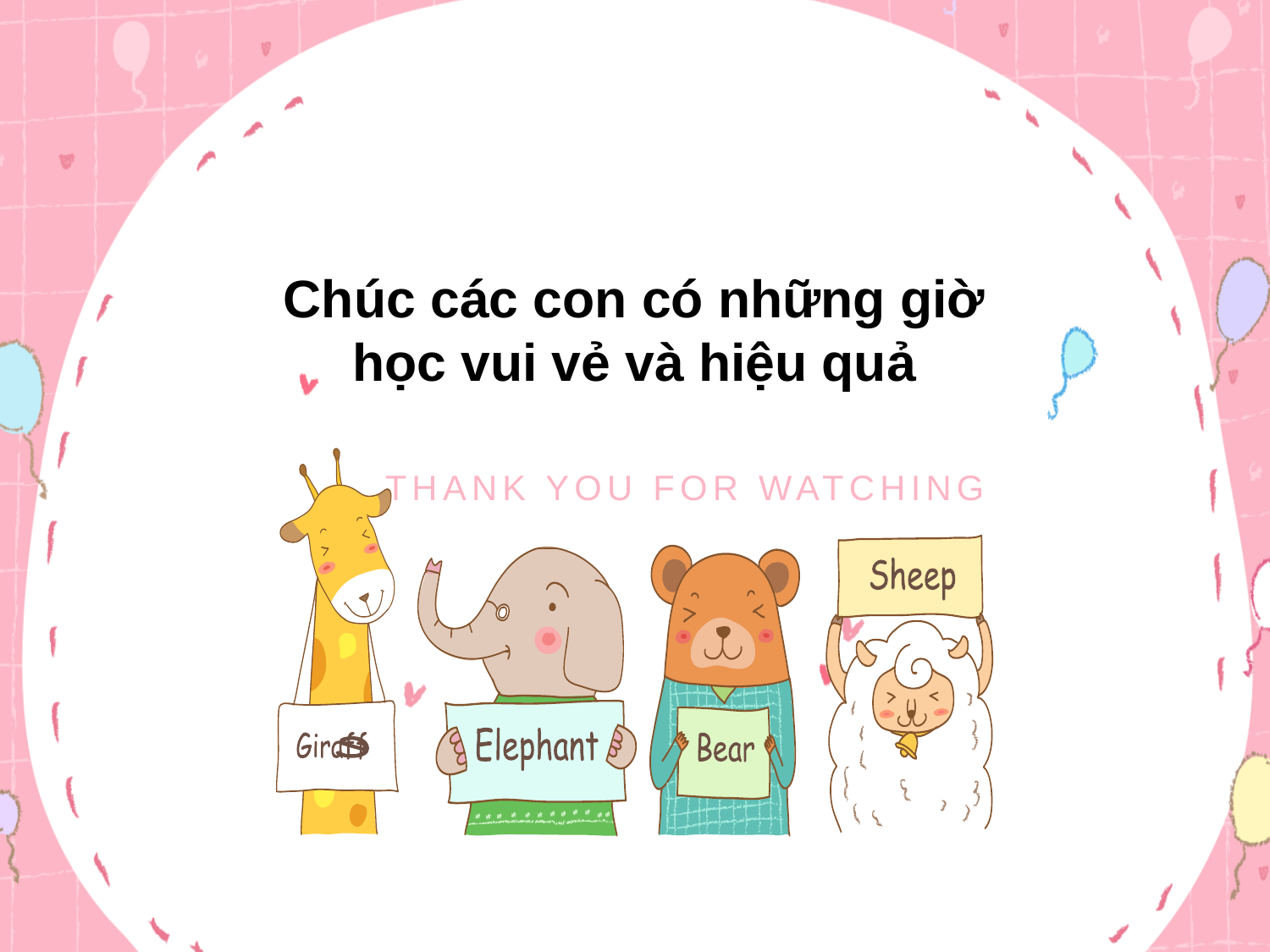

Chúc các con có những giờ học vui vẻ và hiệu quả

THANK YOU FOR WATCHING